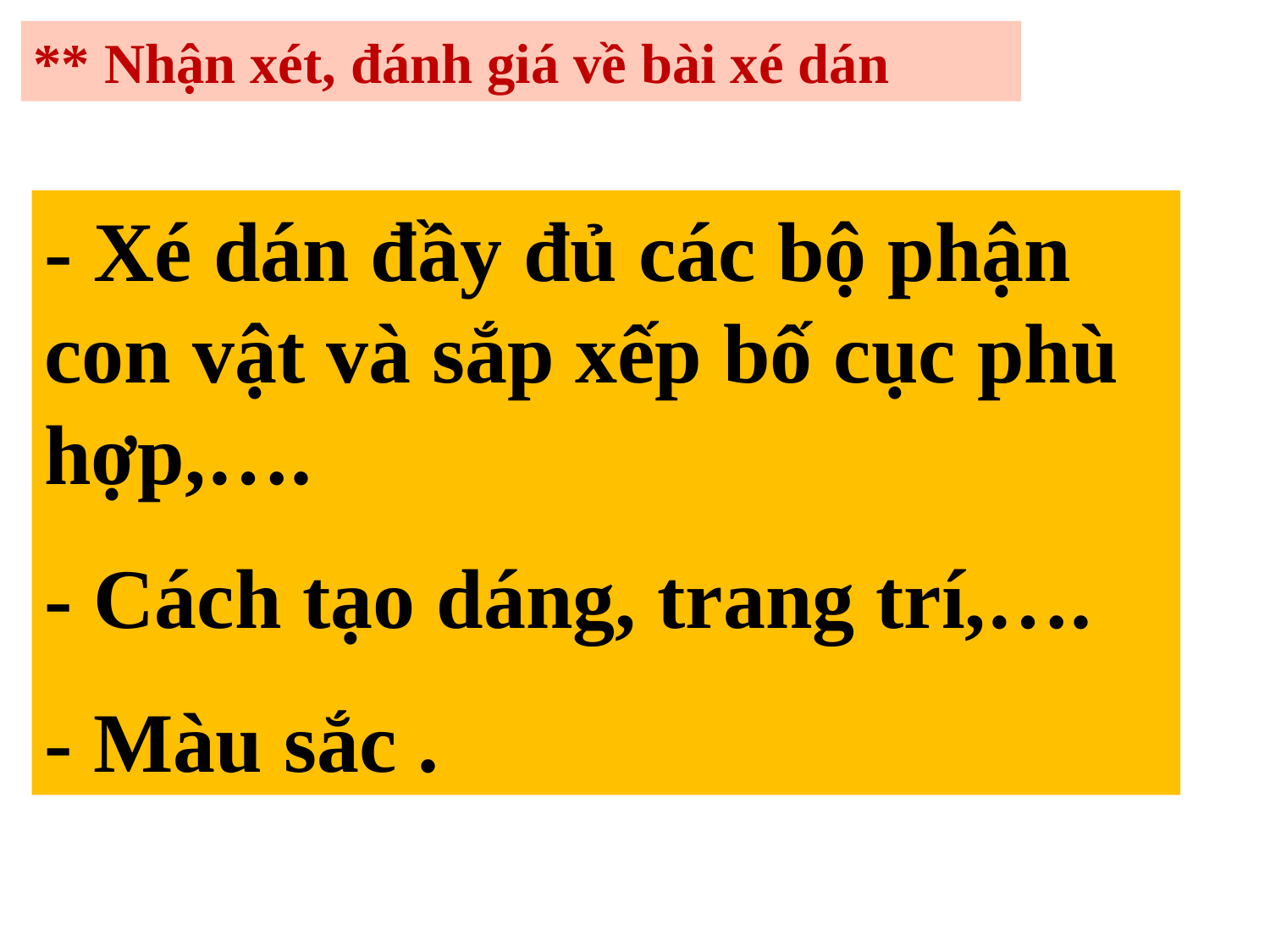

** Nhận xét, đánh giá về bài xé dán
- Xé dán đầy đủ các bộ phận con vật và sắp xếp bố cục phù hợp,….
- Cách tạo dáng, trang trí,….
- Màu sắc .